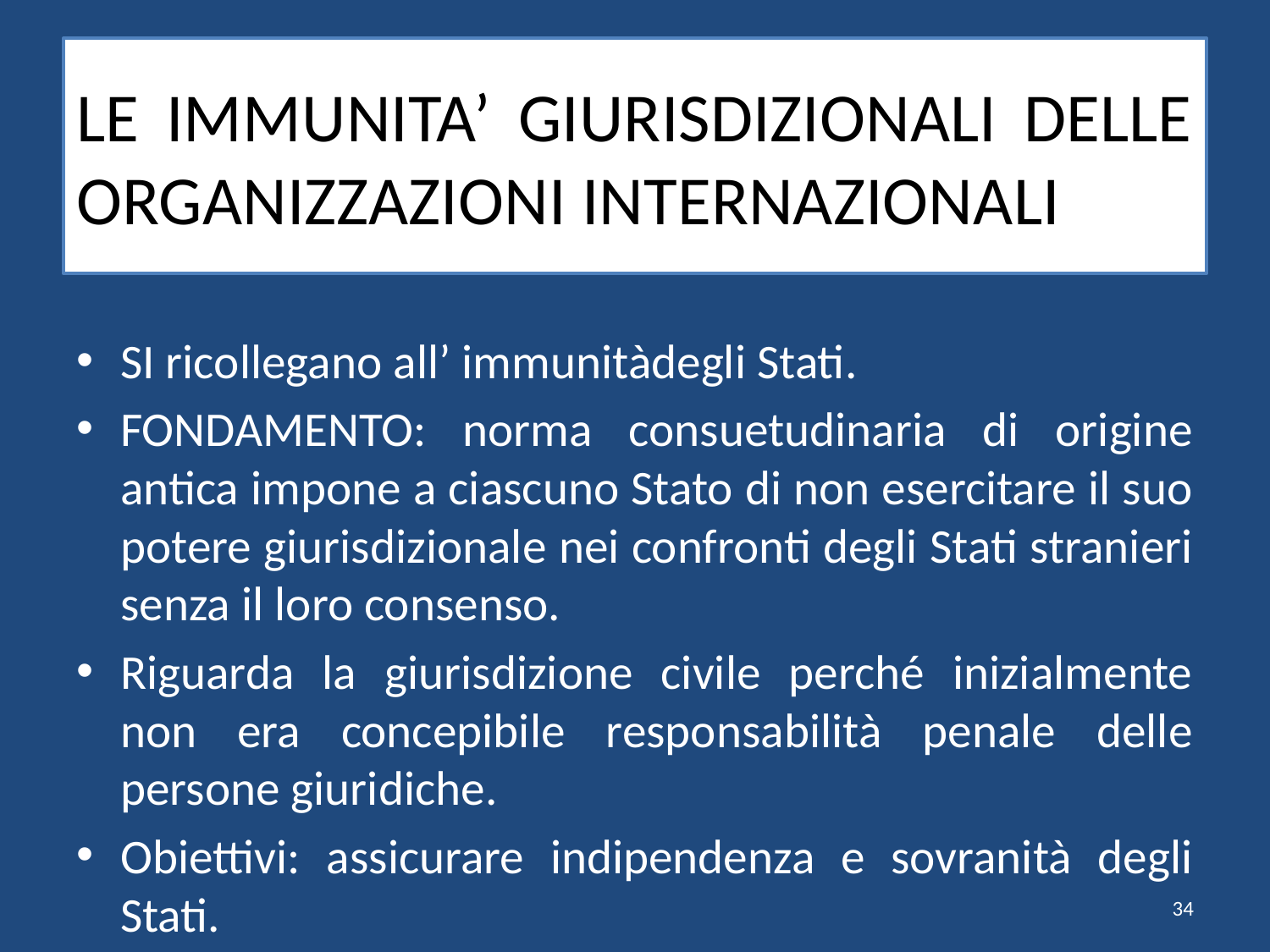

# LE IMMUNITA’ GIURISDIZIONALI DELLE ORGANIZZAZIONI INTERNAZIONALI
SI ricollegano all’ immunitàdegli Stati.
FONDAMENTO: norma consuetudinaria di origine antica impone a ciascuno Stato di non esercitare il suo potere giurisdizionale nei confronti degli Stati stranieri senza il loro consenso.
Riguarda la giurisdizione civile perché inizialmente non era concepibile responsabilità penale delle persone giuridiche.
Obiettivi: assicurare indipendenza e sovranità degli Stati.
34